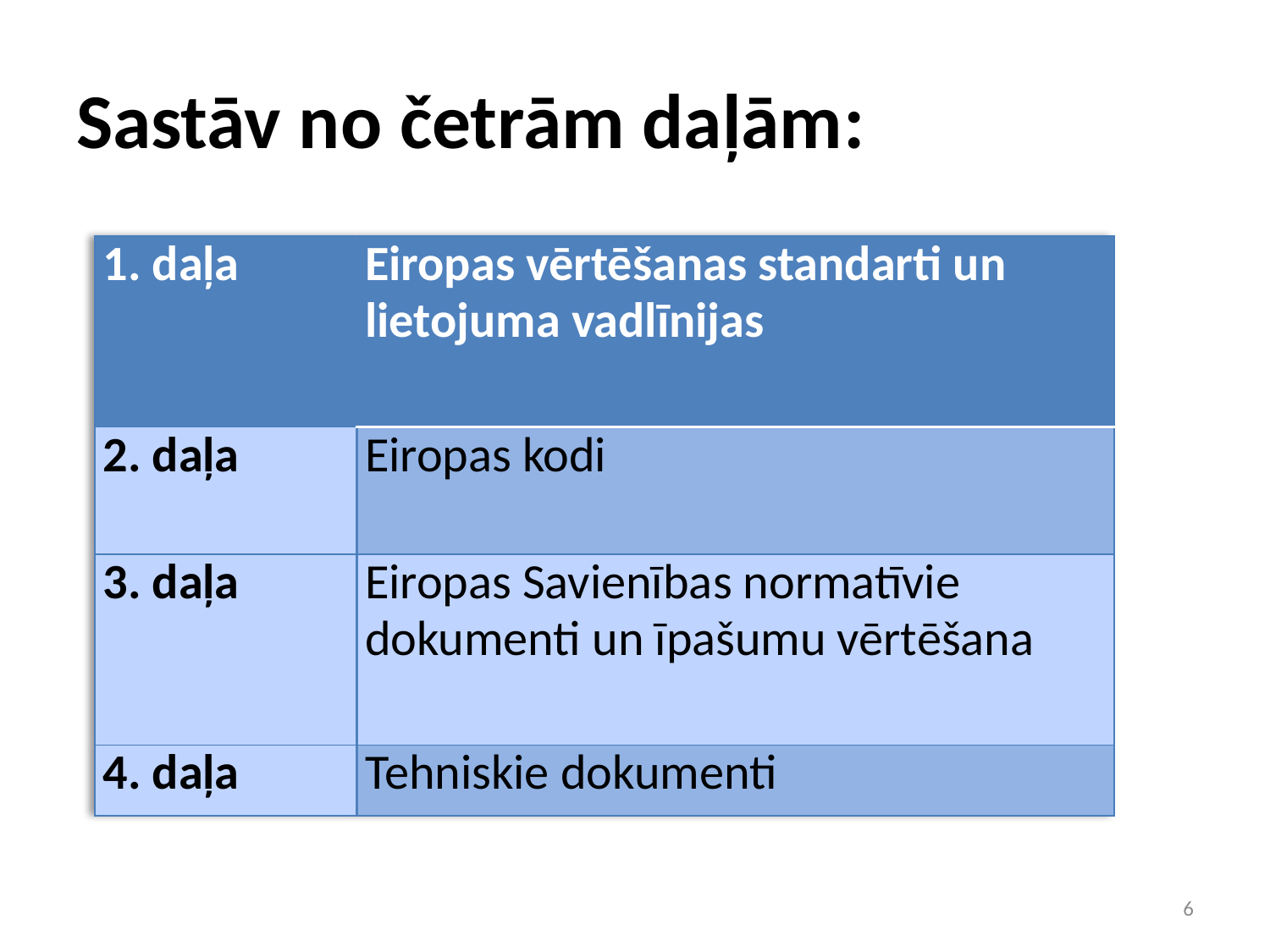

# Sastāv no četrām daļām:
| 1. daļa | Eiropas vērtēšanas standarti un lietojuma vadlīnijas |
| --- | --- |
| 2. daļa | Eiropas kodi |
| 3. daļa | Eiropas Savienības normatīvie dokumenti un īpašumu vērtēšana |
| 4. daļa | Tehniskie dokumenti |
6